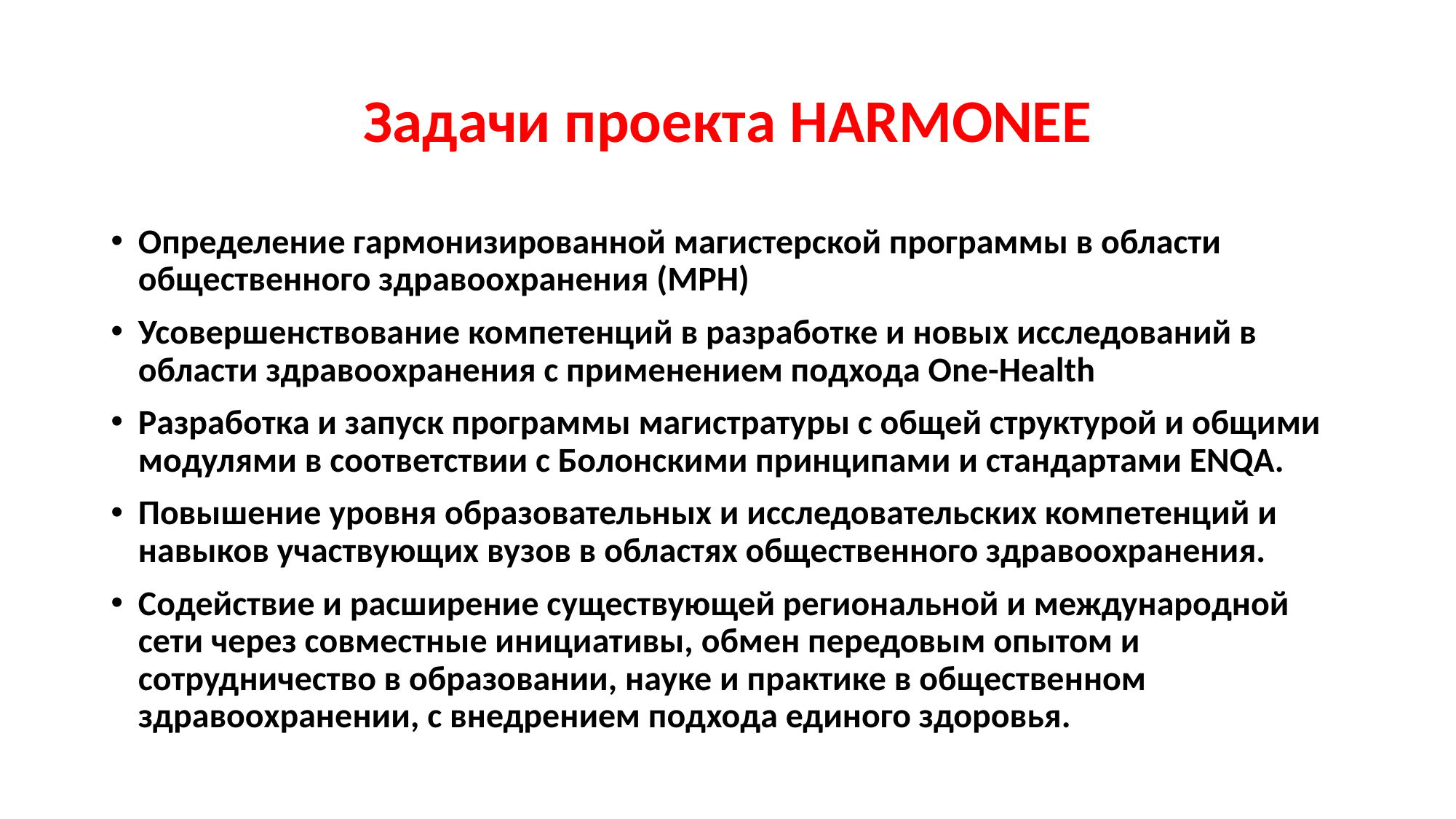

# Задачи проекта HARMONEE
Определение гармонизированной магистерской программы в области общественного здравоохранения (MPH)
Усовершенствование компетенций в разработке и новых исследований в области здравоохранения с применением подхода One-Health
Разработка и запуск программы магистратуры с общей структурой и общими модулями в соответствии с Болонскими принципами и стандартами ENQA.
Повышение уровня образовательных и исследовательских компетенций и навыков участвующих вузов в областях общественного здравоохранения.
Содействие и расширение существующей региональной и международной сети через совместные инициативы, обмен передовым опытом и сотрудничество в образовании, науке и практике в общественном здравоохранении, с внедрением подхода единого здоровья.